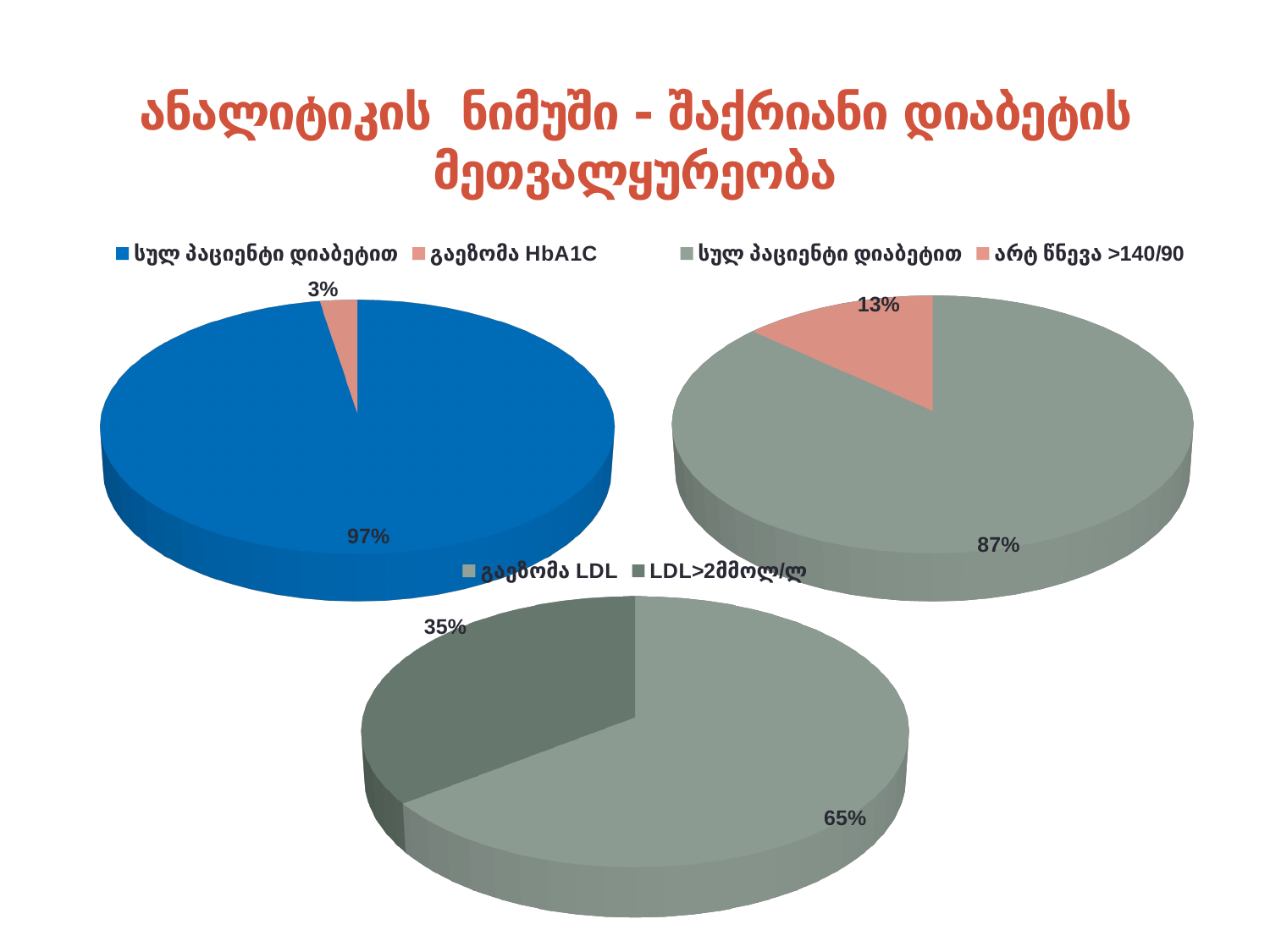

# ანალიტიკის  ნიმუში - შაქრიანი დიაბეტის მეთვალყურეობა

[unsupported chart]

[unsupported chart]

[unsupported chart]